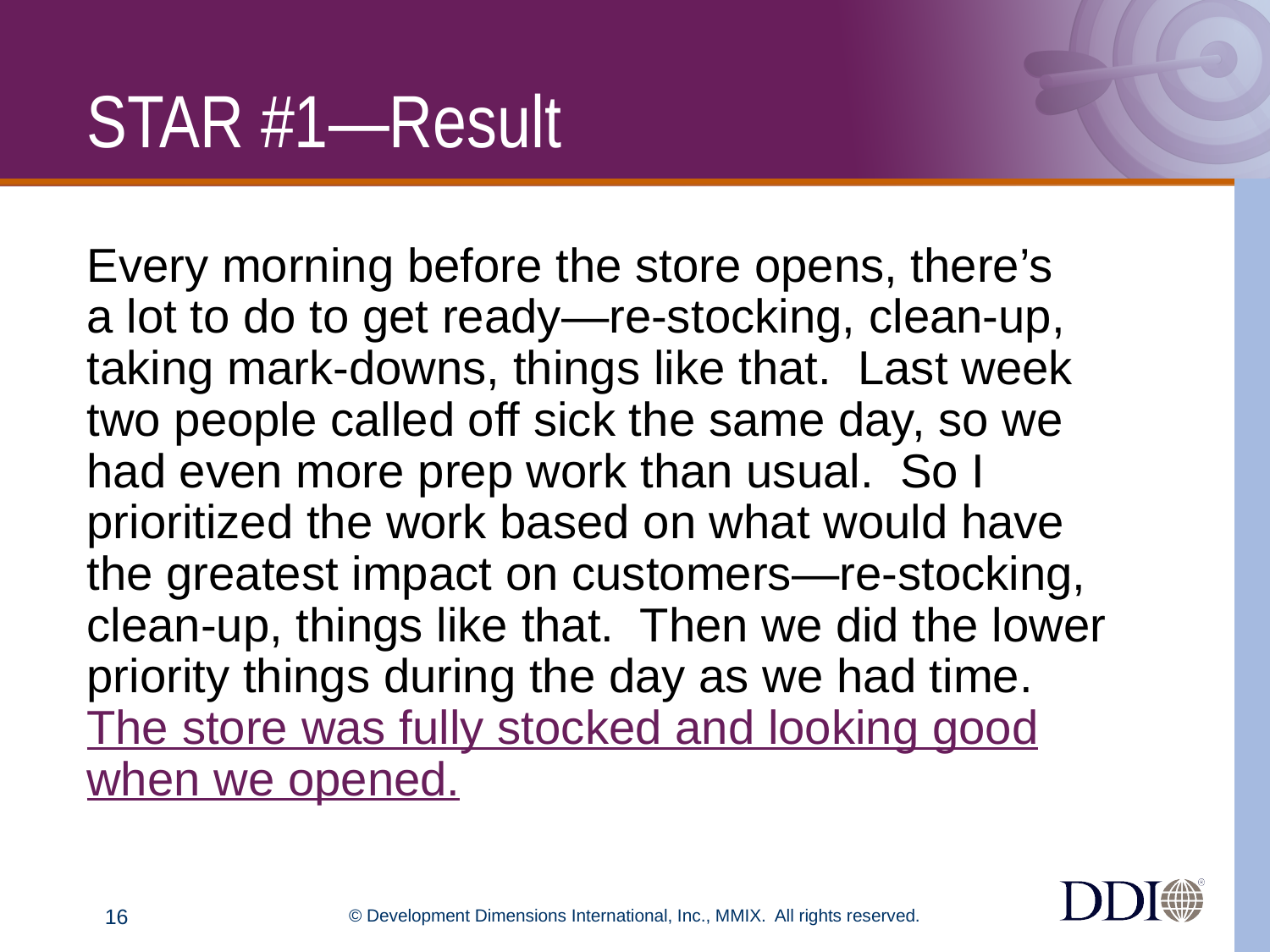

# STAR #1—Result
Every morning before the store opens, there’s
a lot to do to get ready—re-stocking, clean-up, taking mark-downs, things like that.  Last week two people called off sick the same day, so we had even more prep work than usual.  So I prioritized the work based on what would have the greatest impact on customers—re-stocking, clean-up, things like that.  Then we did the lower priority things during the day as we had time.  The store was fully stocked and looking good when we opened.